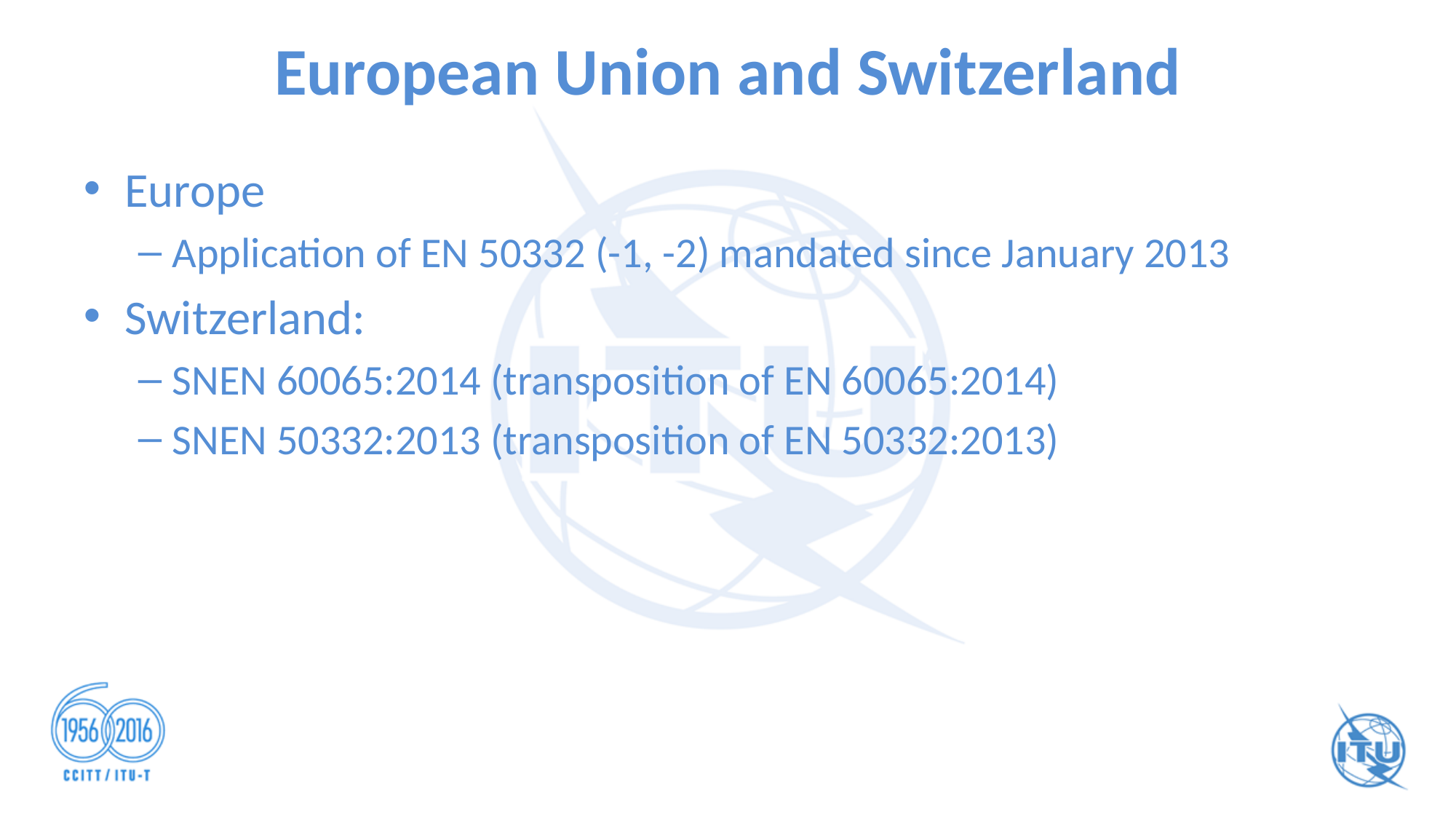

# European Union and Switzerland
Europe
Application of EN 50332 (-1, -2) mandated since January 2013
Switzerland:
SNEN 60065:2014 (transposition of EN 60065:2014)
SNEN 50332:2013 (transposition of EN 50332:2013)